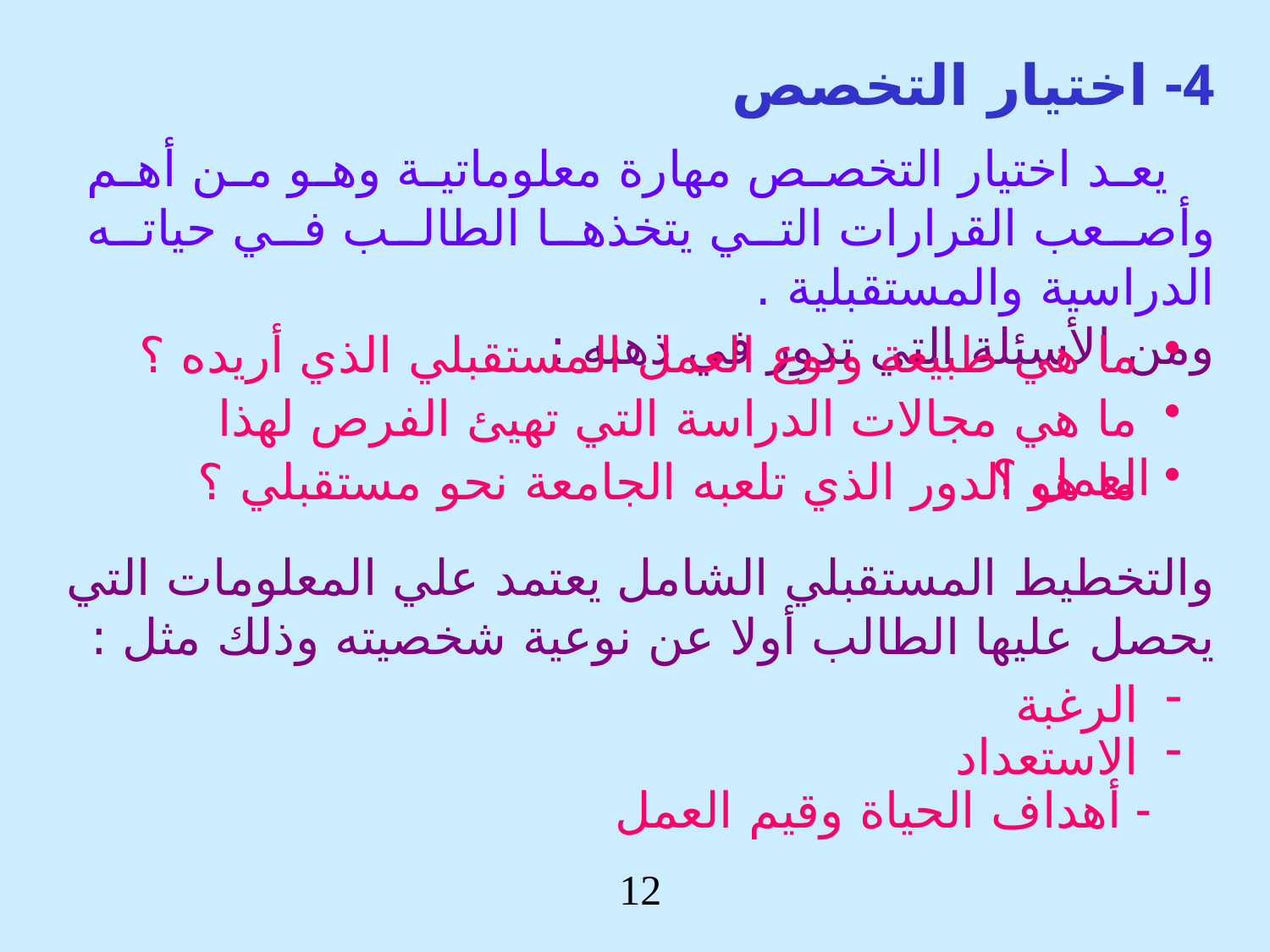

4- اختيار التخصص

   يعد اختيار التخصص مهارة معلوماتية وهو من أهم وأصعب القرارات التي يتخذها الطالب في حياته الدراسية والمستقبلية .
ومن الأسئلة التي تدور في ذهنه :
 ما هي طبيعة ونوع العمل المستقبلي الذي أريده ؟
 ما هي مجالات الدراسة التي تهيئ الفرص لهذا العمل ؟
 ما هو الدور الذي تلعبه الجامعة نحو مستقبلي ؟
والتخطيط المستقبلي الشامل يعتمد علي المعلومات التي يحصل عليها الطالب أولا عن نوعية شخصيته وذلك مثل :
 الرغبة
 الاستعداد
- أهداف الحياة وقيم العمل
12